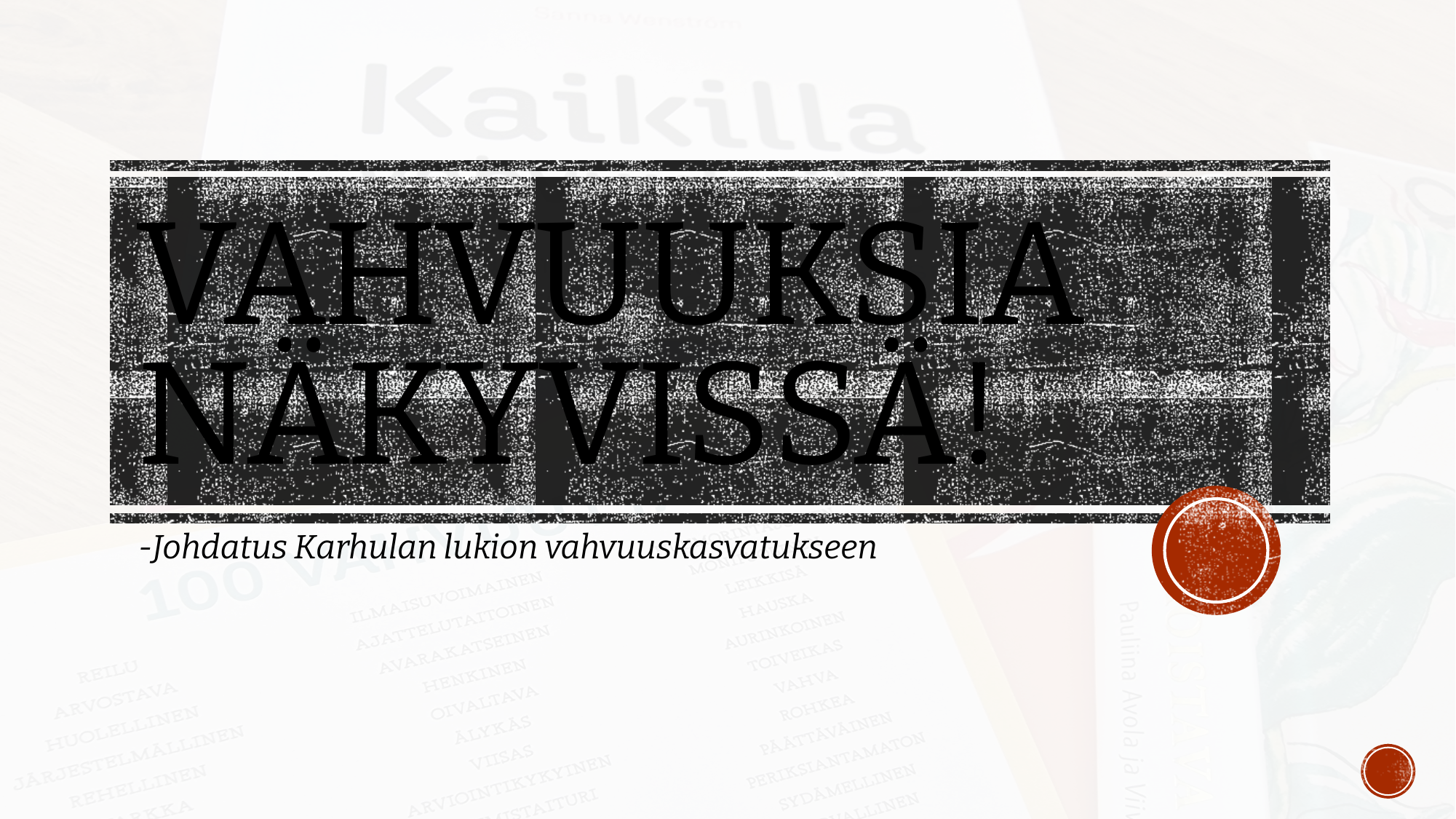

# Vahvuuksia näkyvissä!
-Johdatus Karhulan lukion vahvuuskasvatukseen